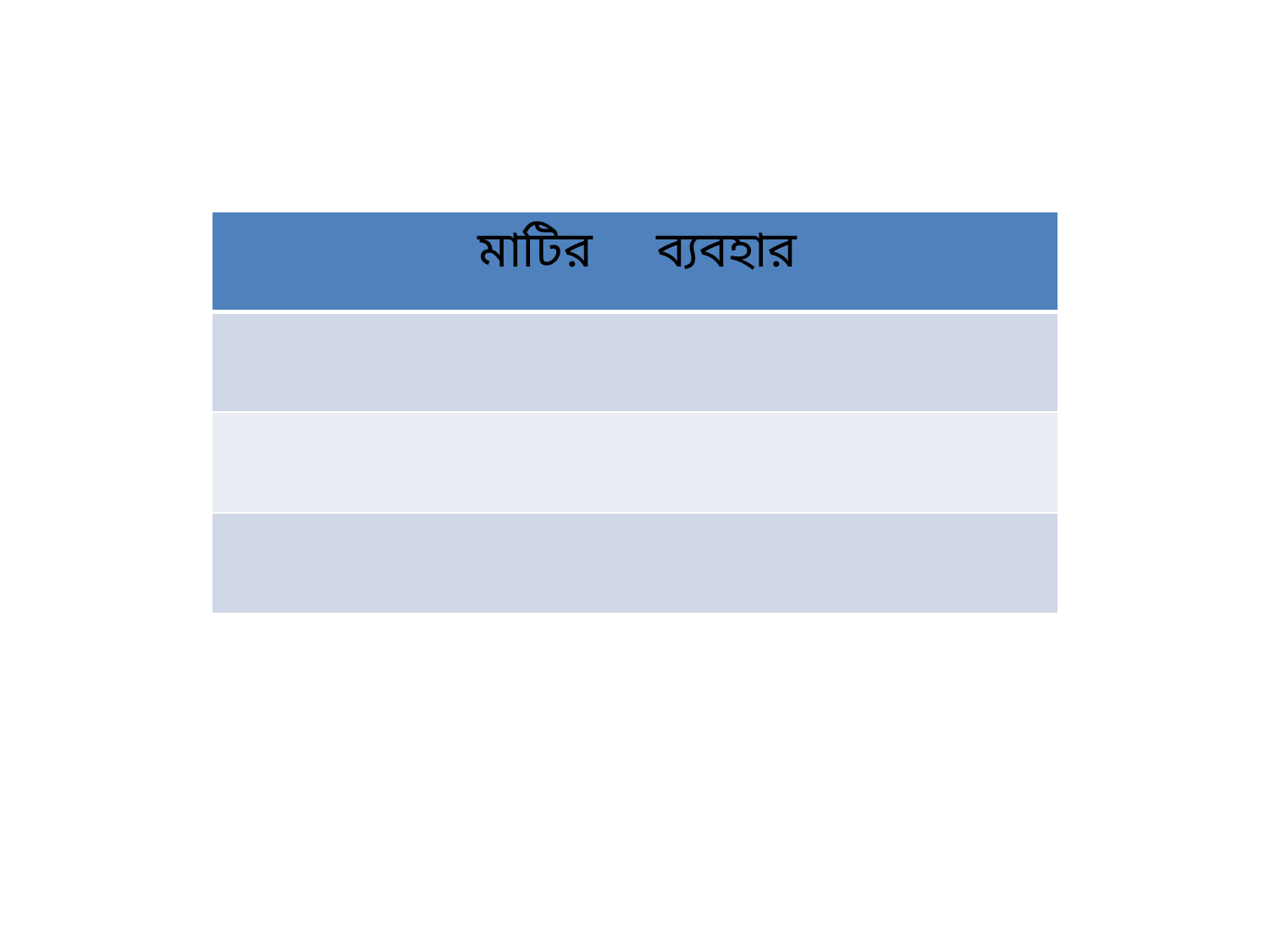

|  |
| --- |
|  |
|  |
|  |
মাটির     ব্যবহার